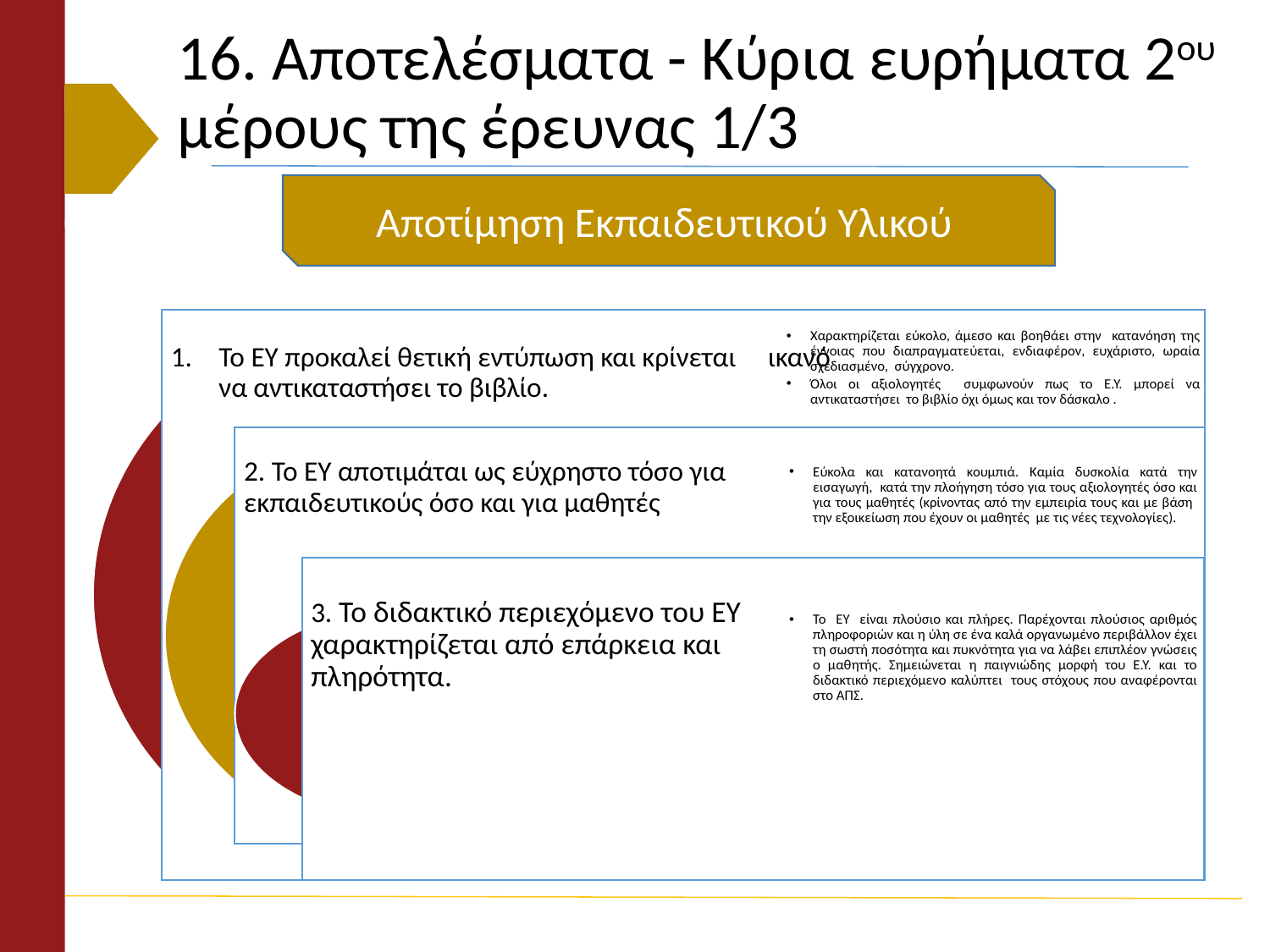

# 16. Αποτελέσματα - Κύρια ευρήματα 2ου μέρους της έρευνας 1/3
Αποτίμηση Εκπαιδευτικού Υλικού
Χαρακτηρίζεται εύκολο, άμεσο και βοηθάει στην  κατανόηση της έννοιας που διαπραγματεύεται, ενδιαφέρον, ευχάριστο, ωραία σχεδιασμένο,  σύγχρονο.
Όλοι οι αξιολογητές  συμφωνούν πως το Ε.Υ. μπορεί να αντικαταστήσει  το βιβλίο όχι όμως και τον δάσκαλο .

Το ΕΥ προκαλεί θετική εντύπωση και κρίνεται     ικανό να αντικαταστήσει το βιβλίο.

2. Το ΕΥ αποτιμάται ως εύχρηστο τόσο για εκπαιδευτικούς όσο και για μαθητές
Εύκολα και κατανοητά κουμπιά. Καμία δυσκολία κατά την εισαγωγή,  κατά την πλοήγηση τόσο για τους αξιολογητές όσο και για τους μαθητές (κρίνοντας από την εμπειρία τους και με βάση  την εξοικείωση που έχουν οι μαθητές  με τις νέες τεχνολογίες).

3. Το διδακτικό περιεχόμενο του ΕΥ χαρακτηρίζεται από επάρκεια και πληρότητα.
Το  ΕΥ  είναι πλούσιο και πλήρες. Παρέχονται πλούσιος αριθμός πληροφοριών και η ύλη σε ένα καλά οργανωμένο περιβάλλον έχει τη σωστή ποσότητα και πυκνότητα για να λάβει επιπλέον γνώσεις ο μαθητής. Σημειώνεται η παιγνιώδης μορφή του Ε.Υ. και το διδακτικό περιεχόμενο καλύπτει  τους στόχους που αναφέρονται στο ΑΠΣ.